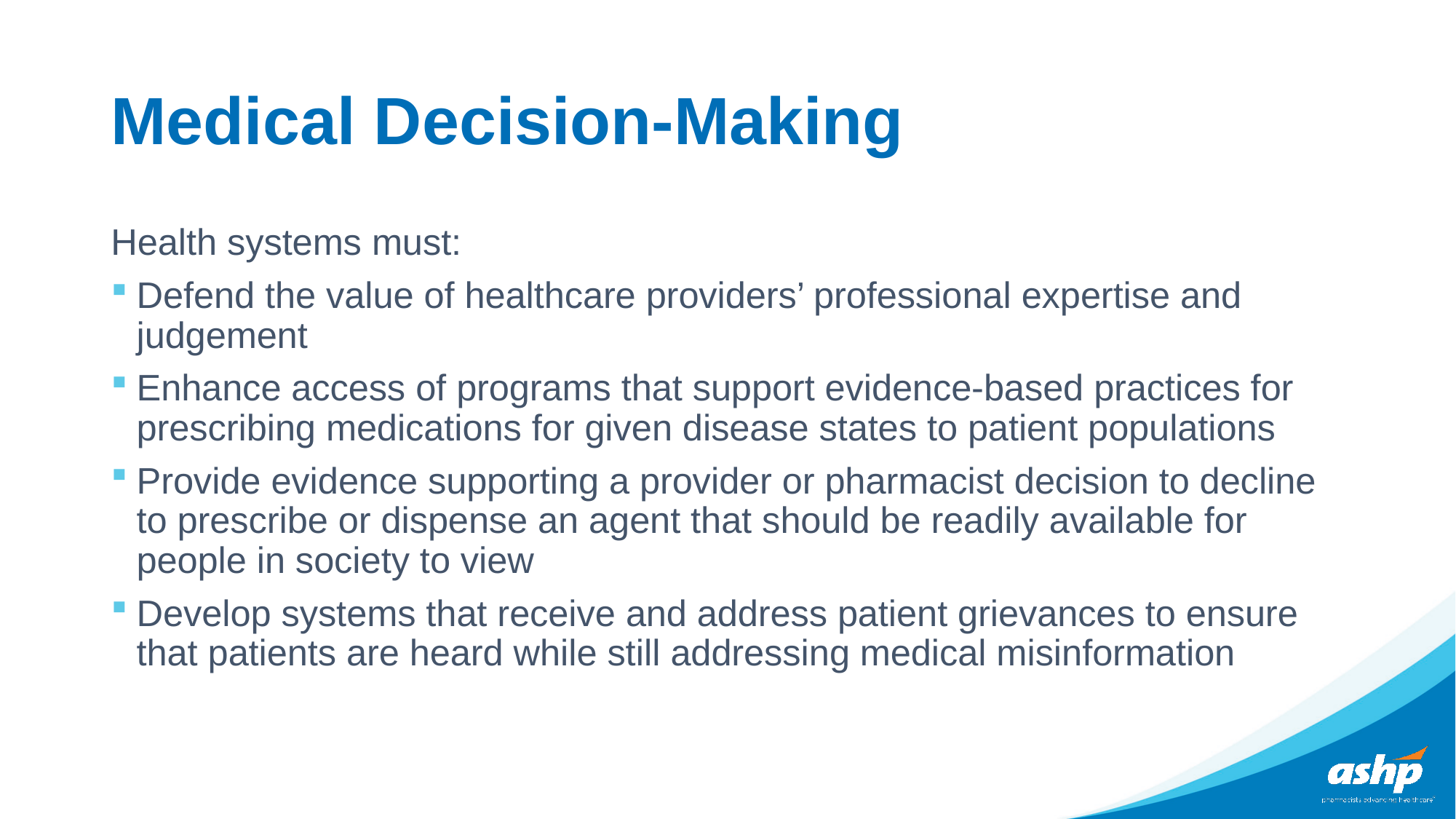

# Medical Decision-Making
Health systems must:
Defend the value of healthcare providers’ professional expertise and judgement
Enhance access of programs that support evidence-based practices for prescribing medications for given disease states to patient populations
Provide evidence supporting a provider or pharmacist decision to decline to prescribe or dispense an agent that should be readily available for people in society to view
Develop systems that receive and address patient grievances to ensure that patients are heard while still addressing medical misinformation